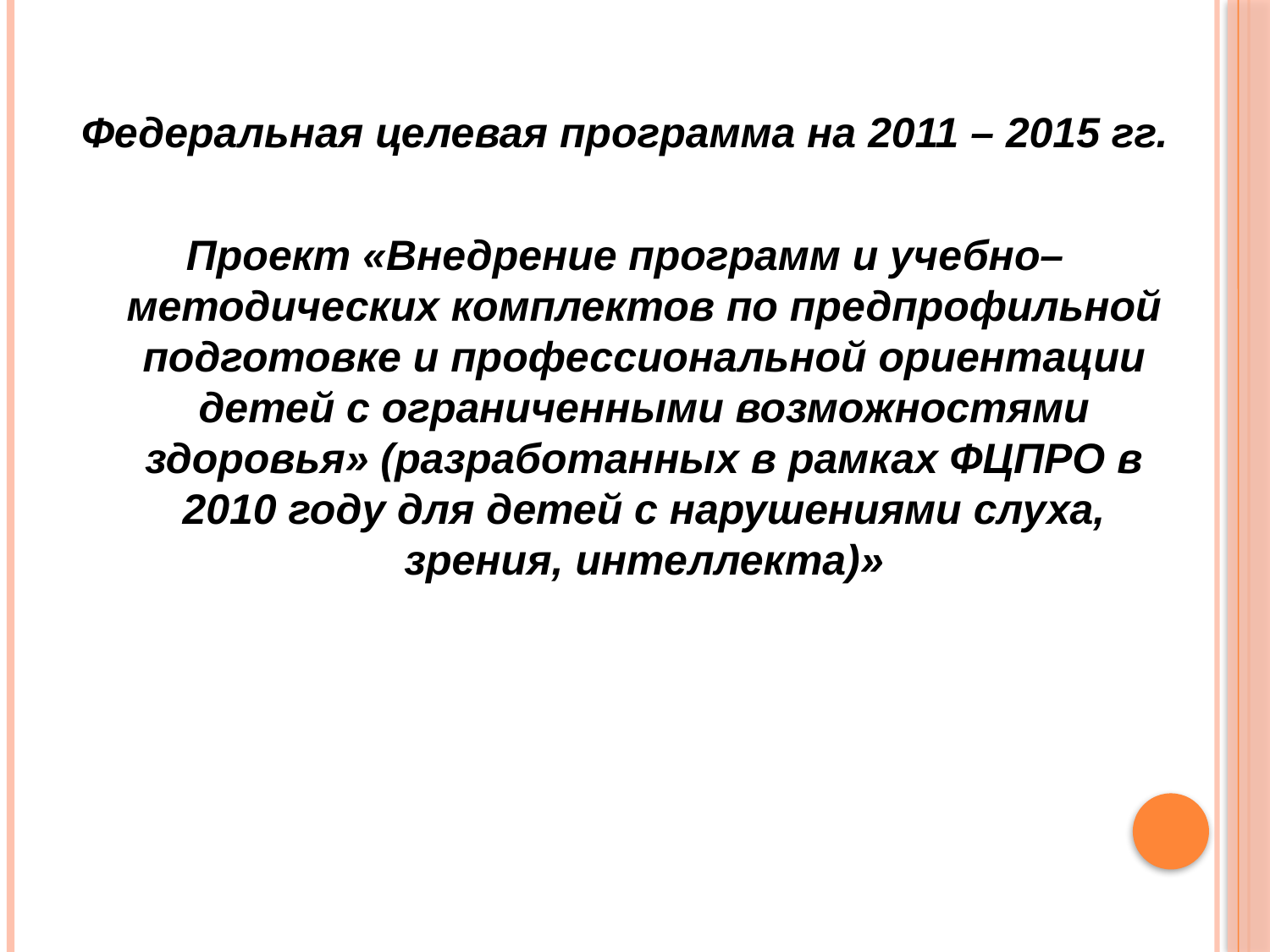

Федеральная целевая программа на 2011 – 2015 гг.

Проект «Внедрение программ и учебно–методических комплектов по предпрофильной подготовке и профессиональной ориентации детей с ограниченными возможностями здоровья» (разработанных в рамках ФЦПРО в 2010 году для детей с нарушениями слуха, зрения, интеллекта)»